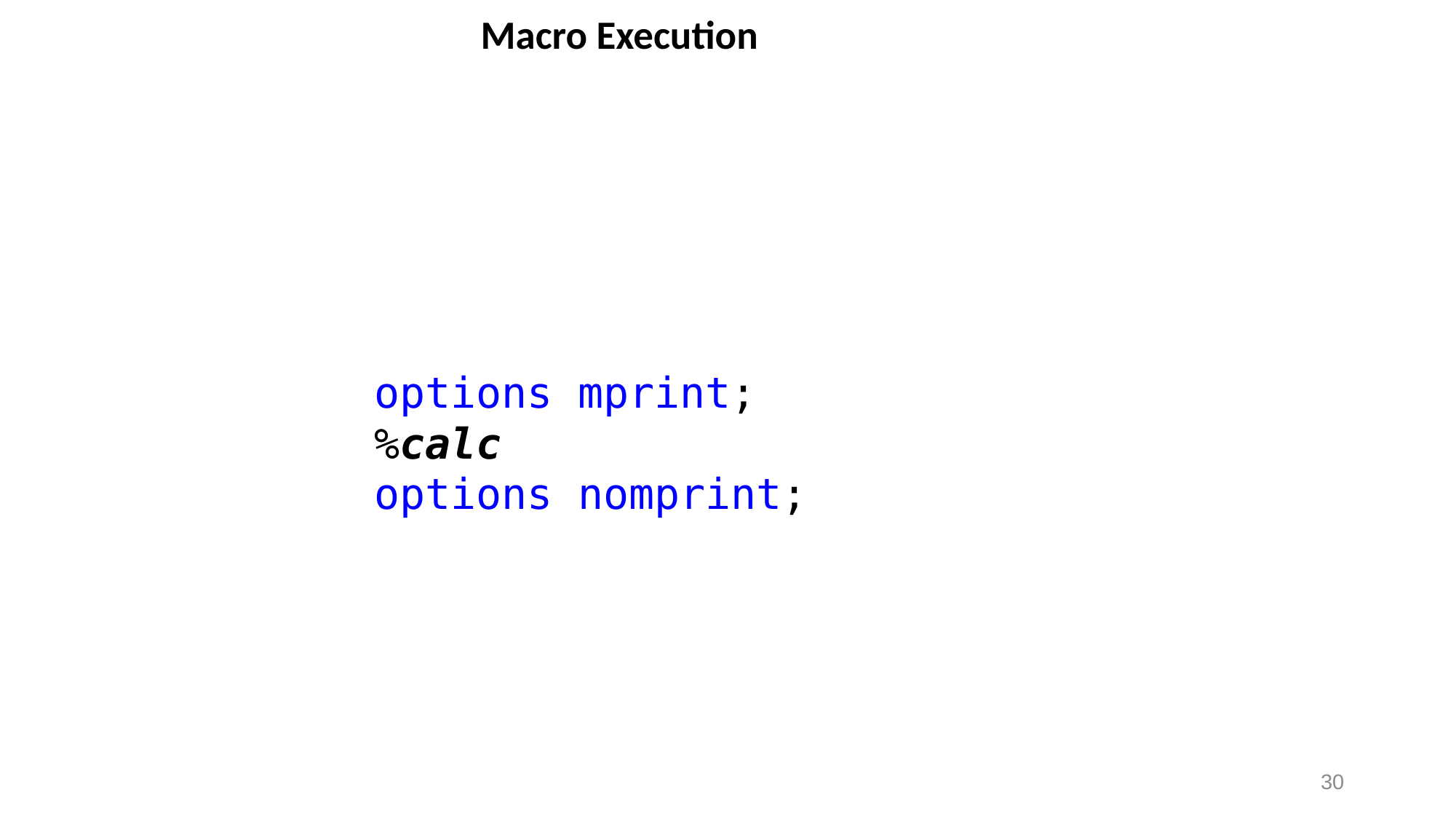

# Macro Execution
options mprint;
%calc
options nomprint;

30